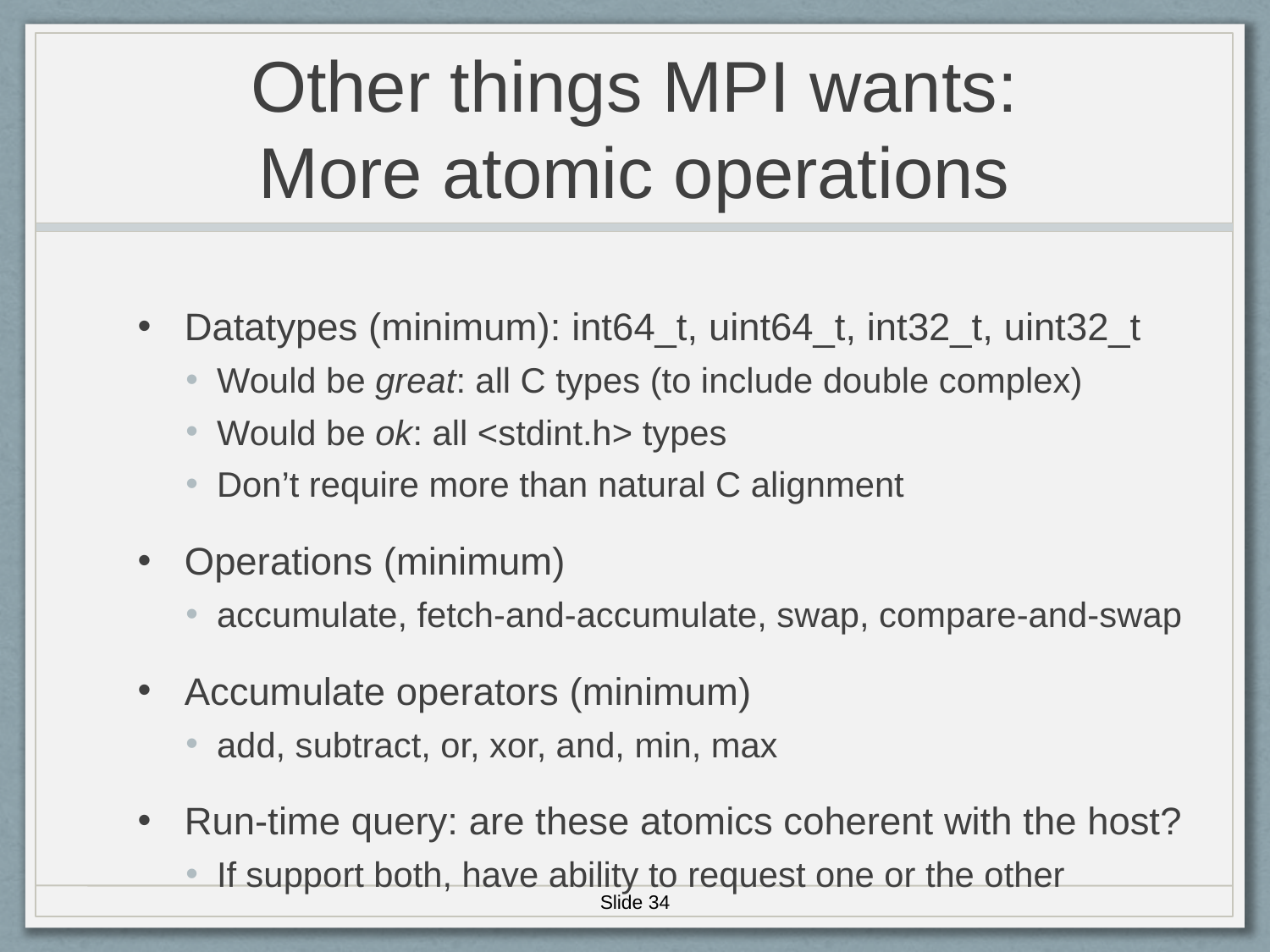

# Other things MPI wants: More atomic operations
Datatypes (minimum): int64_t, uint64_t, int32_t, uint32_t
Would be great: all C types (to include double complex)
Would be ok: all <stdint.h> types
Don’t require more than natural C alignment
Operations (minimum)
accumulate, fetch-and-accumulate, swap, compare-and-swap
Accumulate operators (minimum)
add, subtract, or, xor, and, min, max
Run-time query: are these atomics coherent with the host?
If support both, have ability to request one or the other